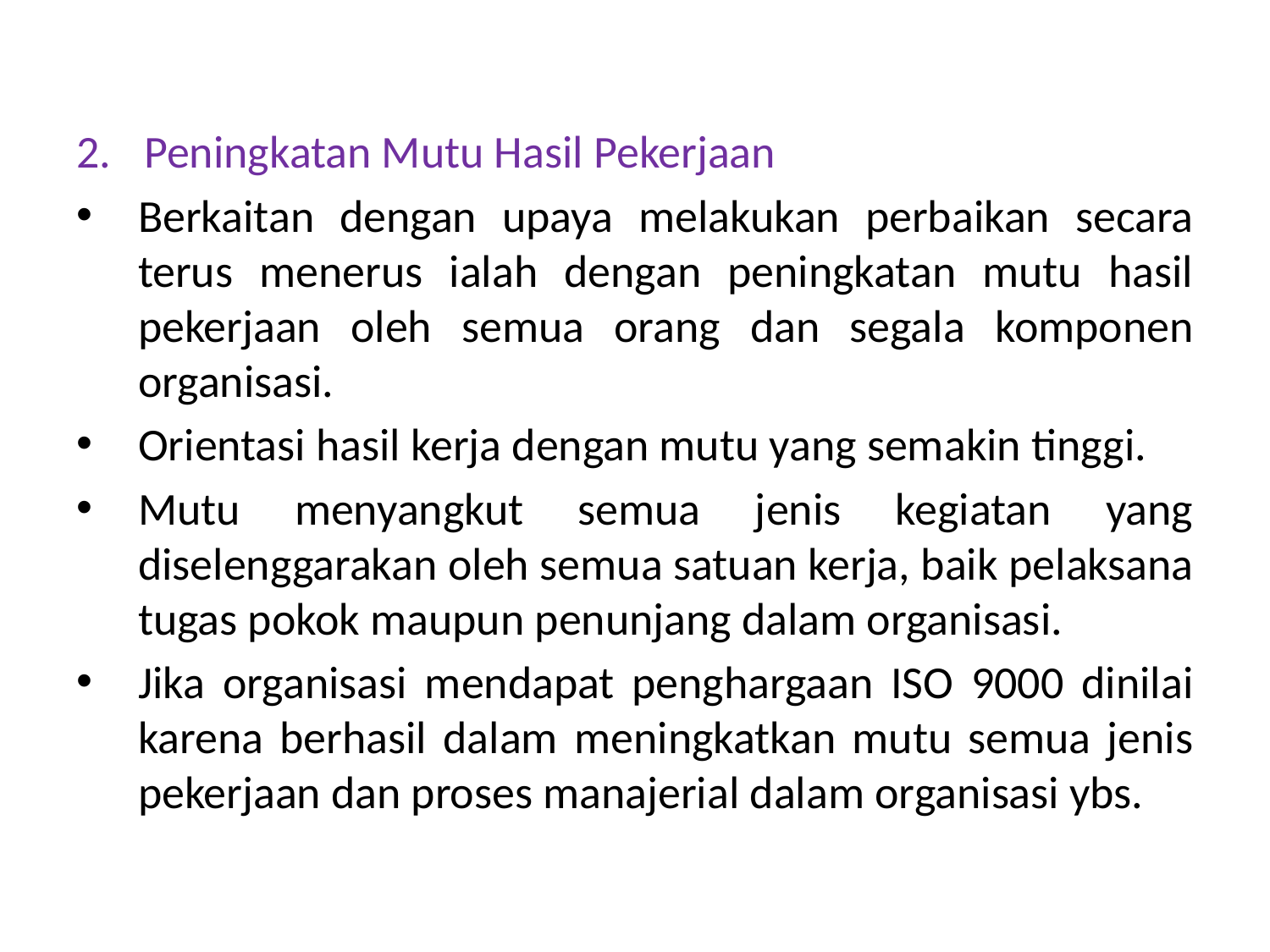

Peningkatan Mutu Hasil Pekerjaan
Berkaitan dengan upaya melakukan perbaikan secara terus menerus ialah dengan peningkatan mutu hasil pekerjaan oleh semua orang dan segala komponen organisasi.
Orientasi hasil kerja dengan mutu yang semakin tinggi.
Mutu menyangkut semua jenis kegiatan yang diselenggarakan oleh semua satuan kerja, baik pelaksana tugas pokok maupun penunjang dalam organisasi.
Jika organisasi mendapat penghargaan ISO 9000 dinilai karena berhasil dalam meningkatkan mutu semua jenis pekerjaan dan proses manajerial dalam organisasi ybs.